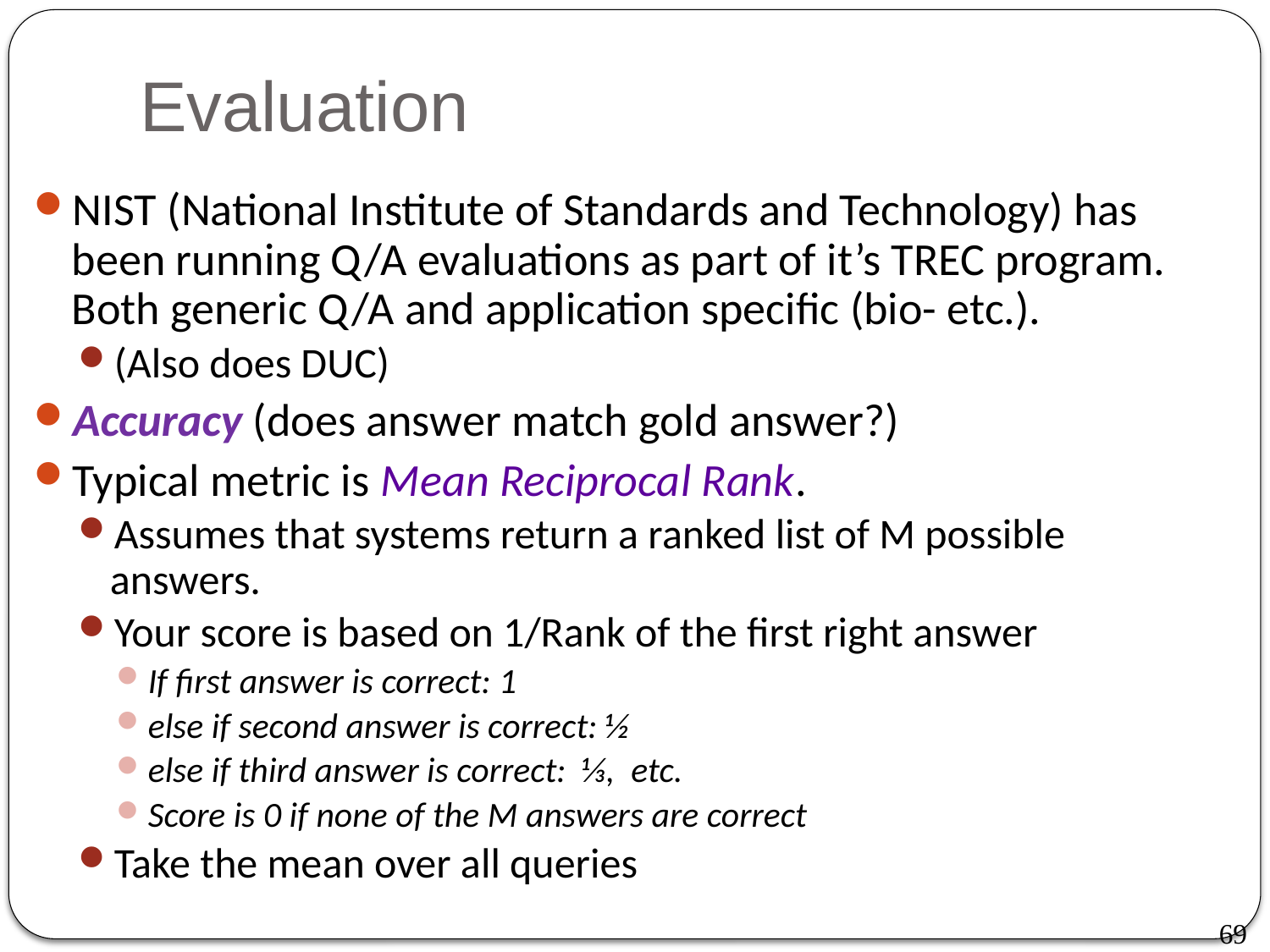

# Evaluation
NIST (National Institute of Standards and Technology) has been running Q/A evaluations as part of it’s TREC program. Both generic Q/A and application specific (bio- etc.).
(Also does DUC)
Accuracy (does answer match gold answer?)
Typical metric is Mean Reciprocal Rank.
Assumes that systems return a ranked list of M possible answers.
Your score is based on 1/Rank of the first right answer
If first answer is correct: 1
else if second answer is correct: ½
else if third answer is correct:  ⅓,  etc.
Score is 0 if none of the M answers are correct
Take the mean over all queries

69